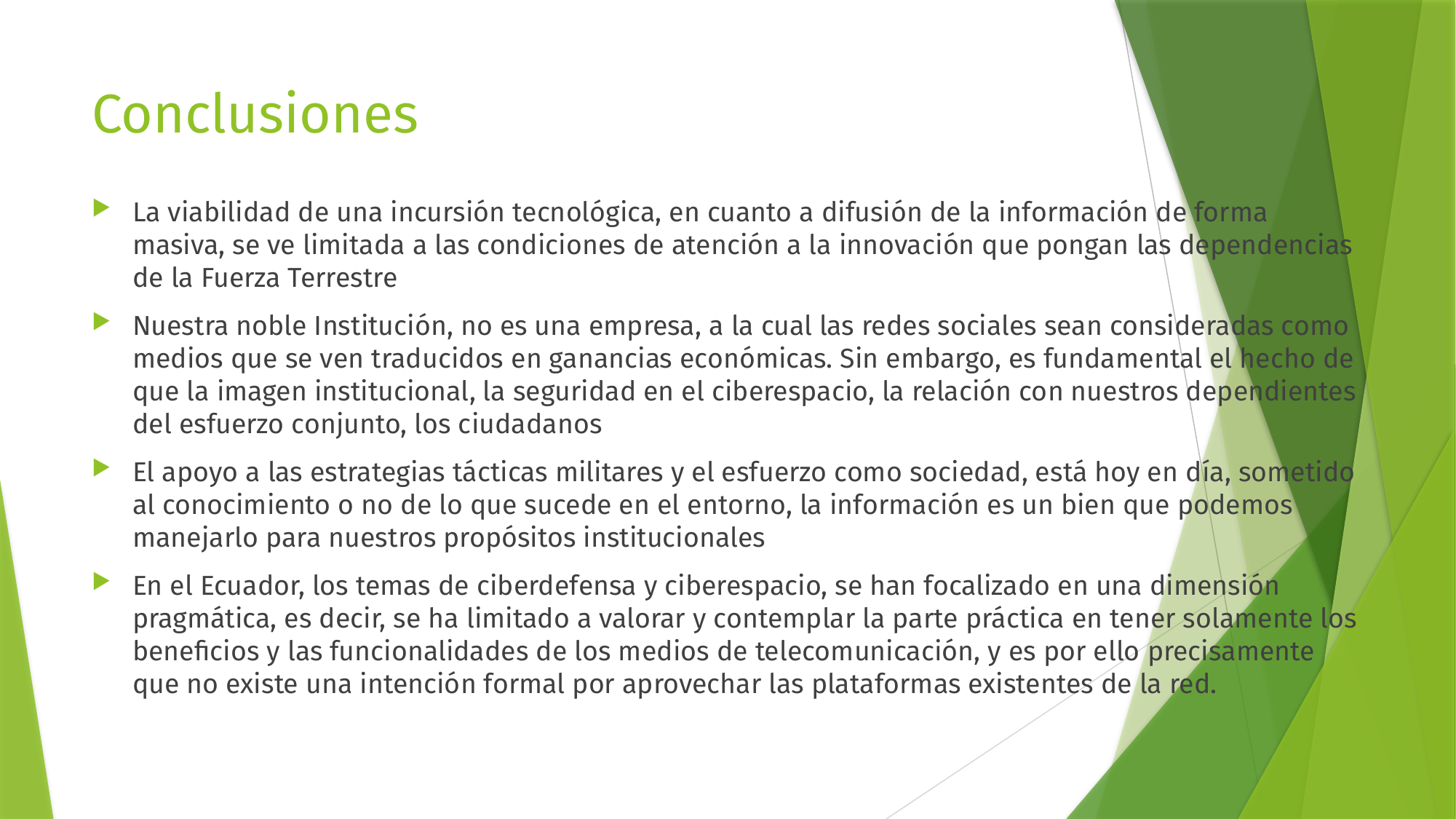

# Conclusiones
La viabilidad de una incursión tecnológica, en cuanto a difusión de la información de forma masiva, se ve limitada a las condiciones de atención a la innovación que pongan las dependencias de la Fuerza Terrestre
Nuestra noble Institución, no es una empresa, a la cual las redes sociales sean consideradas como medios que se ven traducidos en ganancias económicas. Sin embargo, es fundamental el hecho de que la imagen institucional, la seguridad en el ciberespacio, la relación con nuestros dependientes del esfuerzo conjunto, los ciudadanos
El apoyo a las estrategias tácticas militares y el esfuerzo como sociedad, está hoy en día, sometido al conocimiento o no de lo que sucede en el entorno, la información es un bien que podemos manejarlo para nuestros propósitos institucionales
En el Ecuador, los temas de ciberdefensa y ciberespacio, se han focalizado en una dimensión pragmática, es decir, se ha limitado a valorar y contemplar la parte práctica en tener solamente los beneficios y las funcionalidades de los medios de telecomunicación, y es por ello precisamente que no existe una intención formal por aprovechar las plataformas existentes de la red.